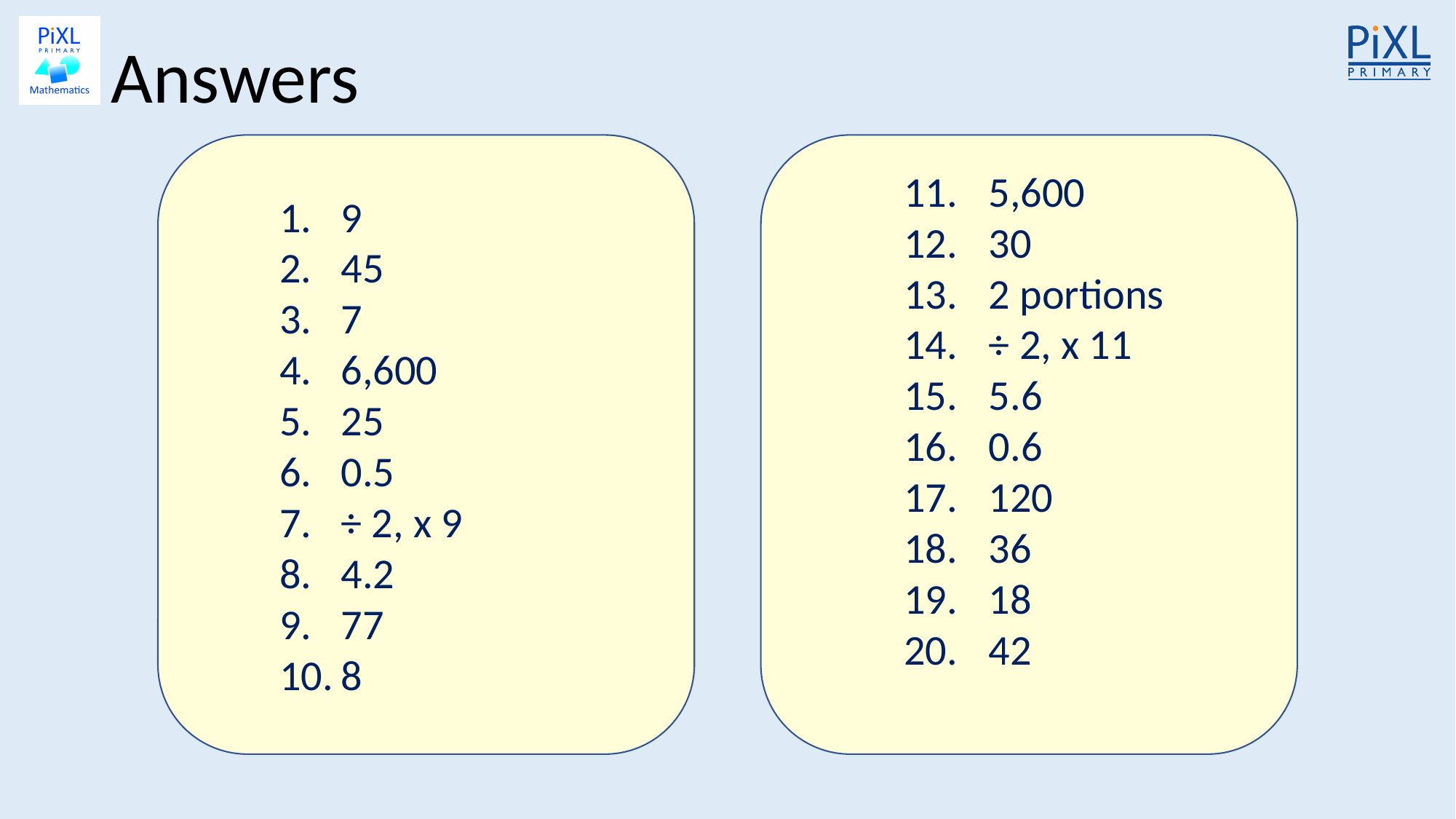

# Answers
9
45
7
6,600
25
0.5
÷ 2, x 9
4.2
77
8

5,600
30
2 portions
÷ 2, x 11
5.6
0.6
120
36
18
42